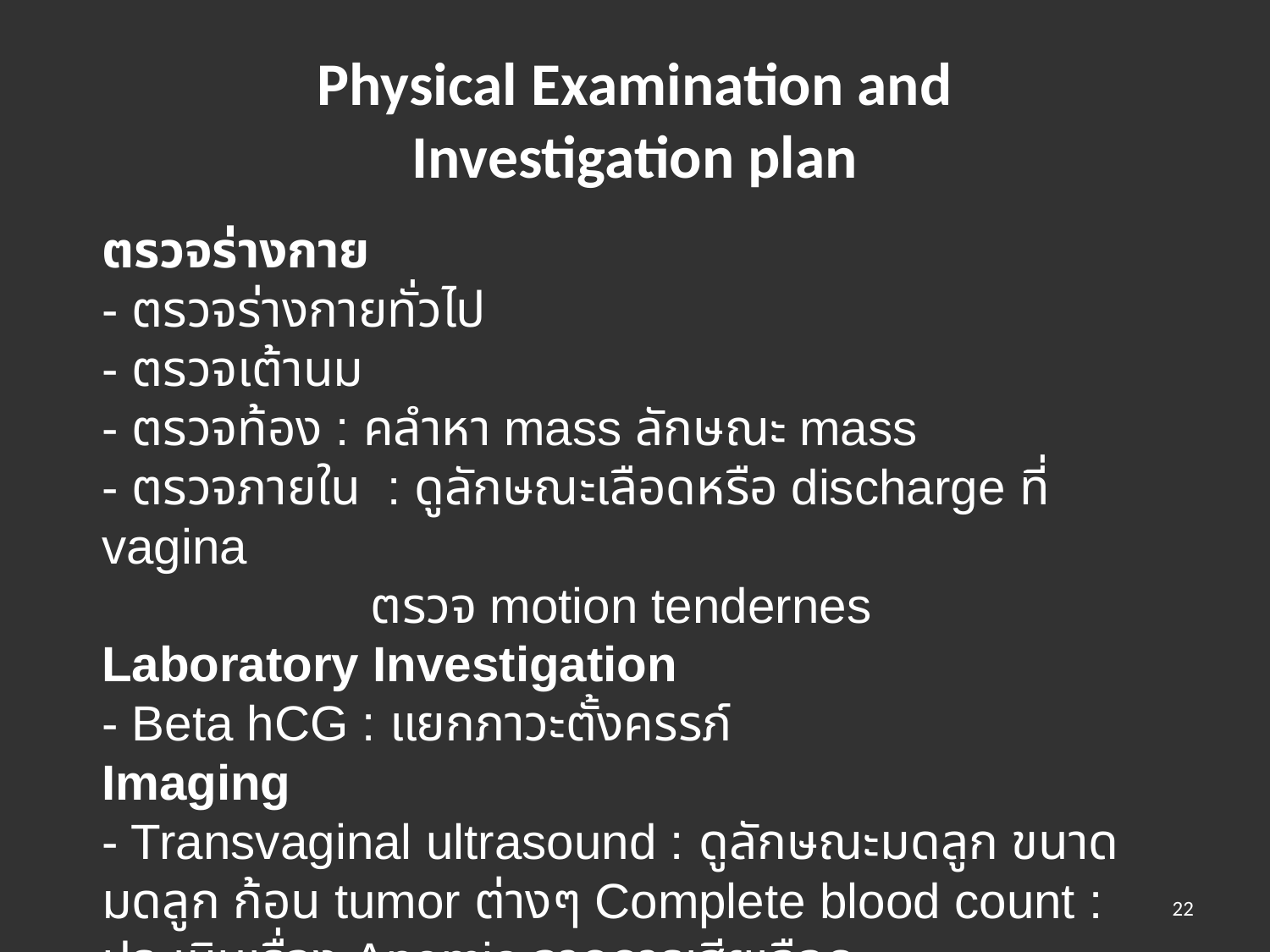

# Physical Examination and Investigation plan
ตรวจร่างกาย
- ตรวจร่างกายทั่วไป
- ตรวจเต้านม
- ตรวจท้อง : คลำหา mass ลักษณะ mass
- ตรวจภายใน  : ดูลักษณะเลือดหรือ discharge ที่ vagina
	           ตรวจ motion tendernes
Laboratory Investigation
- Beta hCG : แยกภาวะตั้งครรภ์
Imaging
- Transvaginal ultrasound : ดูลักษณะมดลูก ขนาดมดลูก ก้อน tumor ต่างๆ Complete blood count : ประเมินเรื่อง Anemia จากการเสียเลือด
22